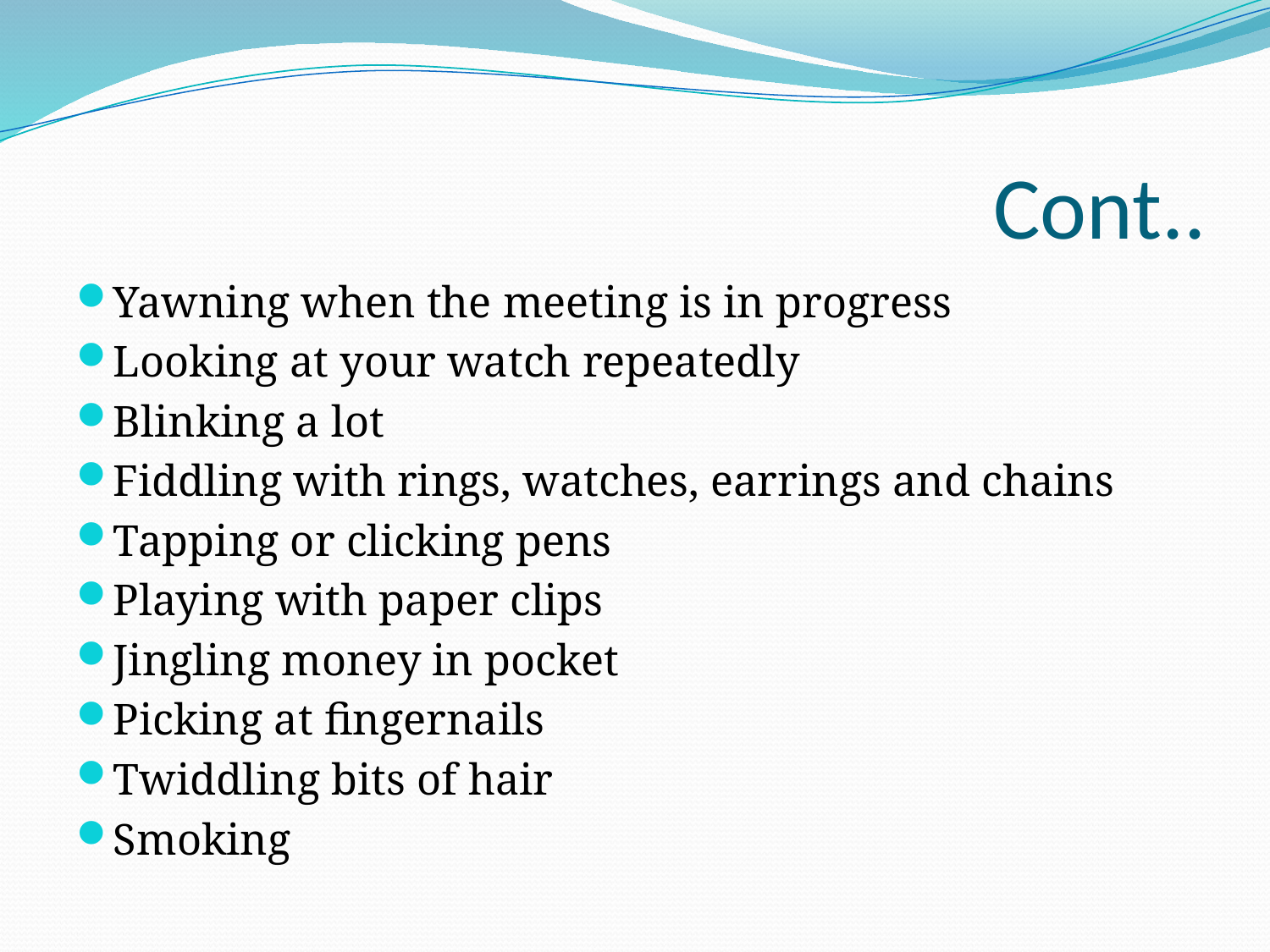

# Cont..
Yawning when the meeting is in progress
Looking at your watch repeatedly
Blinking a lot
Fiddling with rings, watches, earrings and chains
Tapping or clicking pens
Playing with paper clips
Jingling money in pocket
Picking at fingernails
Twiddling bits of hair
Smoking